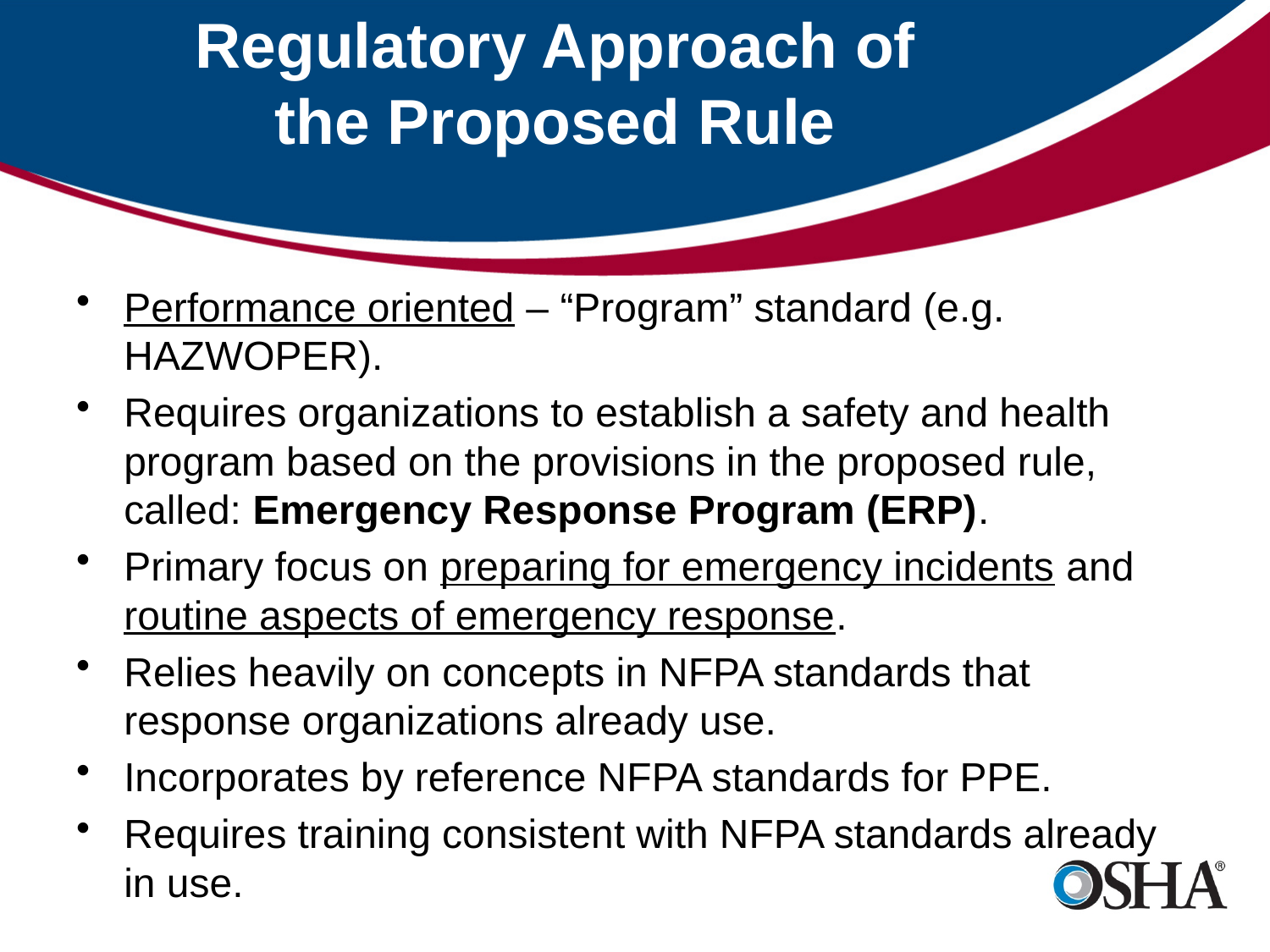

# Regulatory Approach of the Proposed Rule
Performance oriented – “Program” standard (e.g. HAZWOPER).
Requires organizations to establish a safety and health program based on the provisions in the proposed rule, called: Emergency Response Program (ERP).
Primary focus on preparing for emergency incidents and routine aspects of emergency response.
Relies heavily on concepts in NFPA standards that response organizations already use.
Incorporates by reference NFPA standards for PPE.
Requires training consistent with NFPA standards already in use.